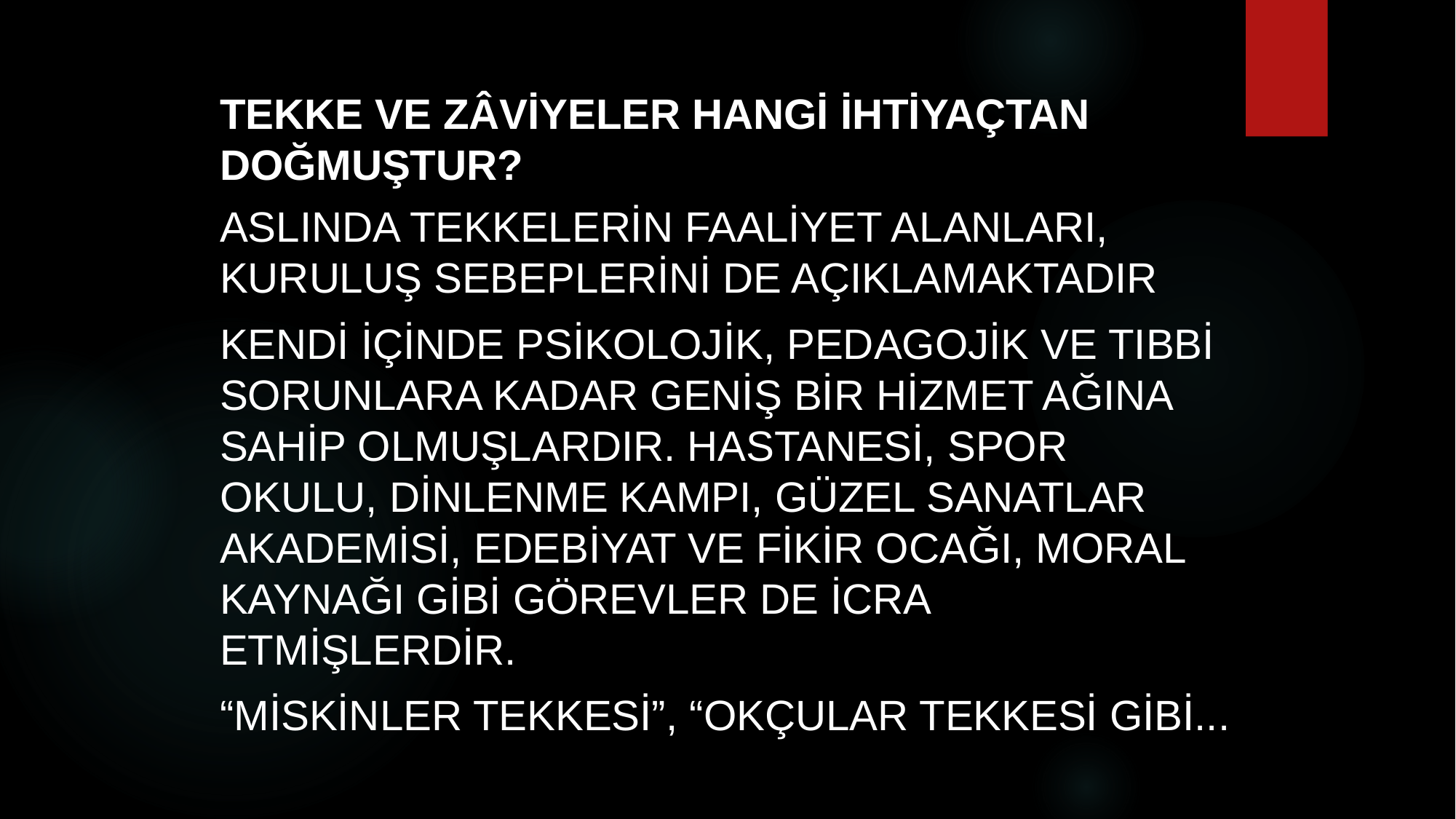

# Tekke ve zâviyeler hangi ihtiyaçtan doğmuştur?
Aslında tekkelerin Faaliyet alanları, kuruluş sebeplerini de açıklamaktadır
kendi içinde psikolojik, pedagojik ve tıbbi sorunlara kadar geniş bir hizmet ağına sahip olmuşlardır. Hastanesi, spor okulu, dinlenme kampı, güzel sanatlar akademisi, edebiyat ve fikir ocağı, moral kaynağı gibi görevler de icra etmişlerdir.
“miskinler tekkesi”, “okçular tekkesi gibi...